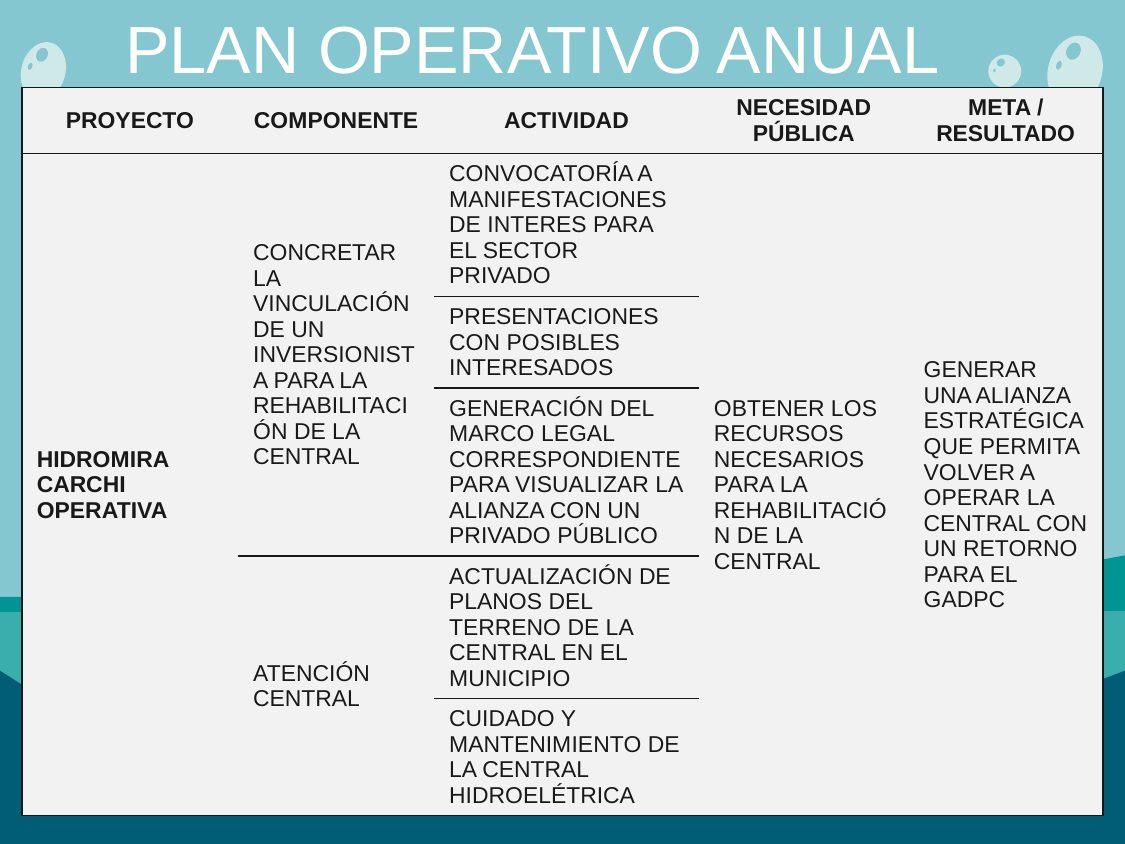

# PLAN OPERATIVO ANUAL

| PROYECTO | COMPONENTE | ACTIVIDAD | NECESIDAD PÚBLICA | META / RESULTADO |
| --- | --- | --- | --- | --- |
| HIDROMIRA CARCHI OPERATIVA | CONCRETAR LA VINCULACIÓN DE UN INVERSIONISTA PARA LA REHABILITACIÓN DE LA CENTRAL | CONVOCATORÍA A MANIFESTACIONES DE INTERES PARA EL SECTOR PRIVADO | OBTENER LOS RECURSOS NECESARIOS PARA LA REHABILITACIÓN DE LA CENTRAL | GENERAR UNA ALIANZA ESTRATÉGICA QUE PERMITA VOLVER A OPERAR LA CENTRAL CON UN RETORNO PARA EL GADPC |
|  |  | PRESENTACIONES CON POSIBLES INTERESADOS |  |  |
|  |  | GENERACIÓN DEL MARCO LEGAL CORRESPONDIENTE PARA VISUALIZAR LA ALIANZA CON UN PRIVADO PÚBLICO |  |  |
|  | ATENCIÓN CENTRAL | ACTUALIZACIÓN DE PLANOS DEL TERRENO DE LA CENTRAL EN EL MUNICIPIO |  |  |
|  |  | CUIDADO Y MANTENIMIENTO DE LA CENTRAL HIDROELÉTRICA |  |  |